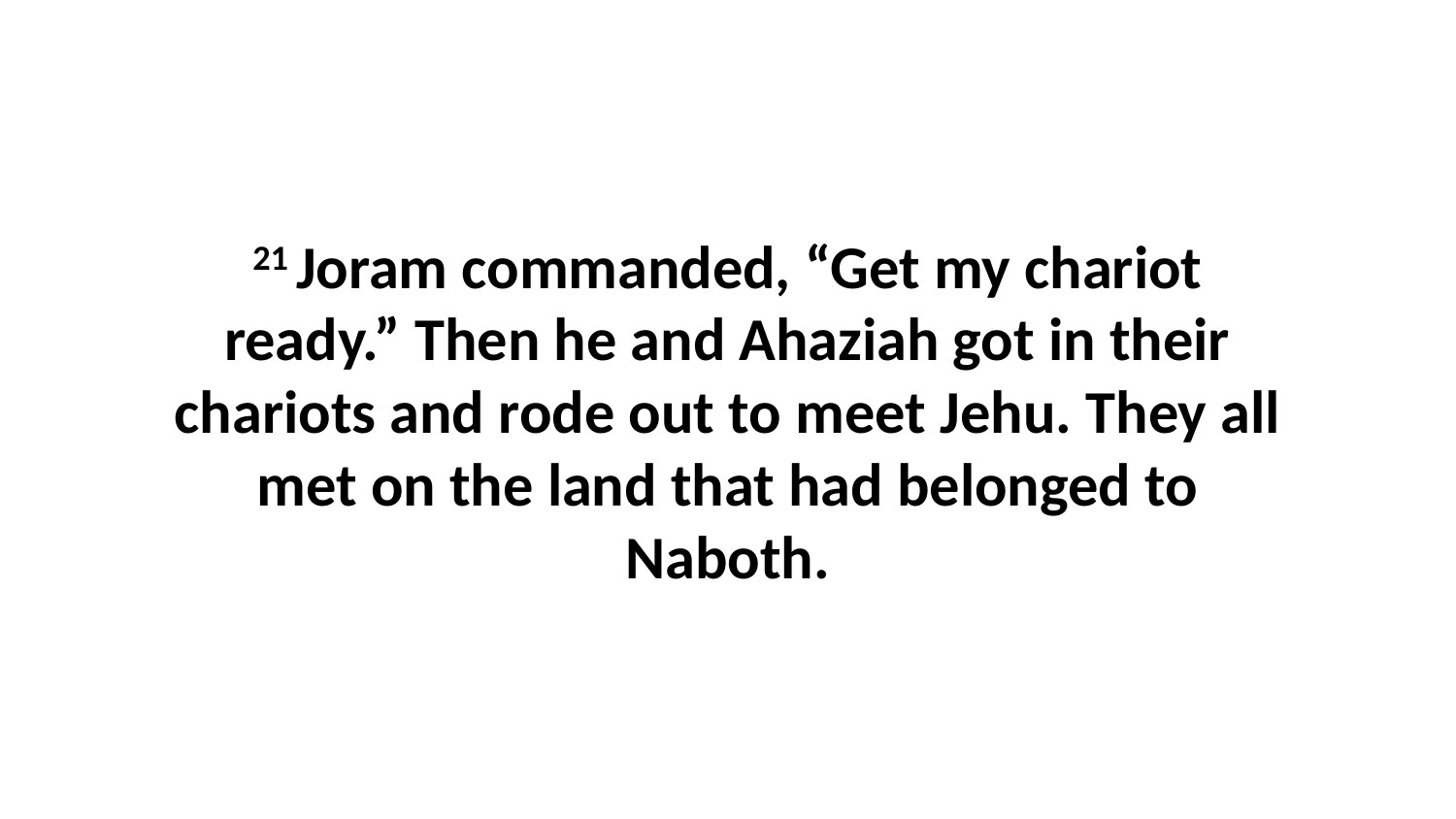

21 Joram commanded, “Get my chariot ready.” Then he and Ahaziah got in their chariots and rode out to meet Jehu. They all met on the land that had belonged to Naboth.